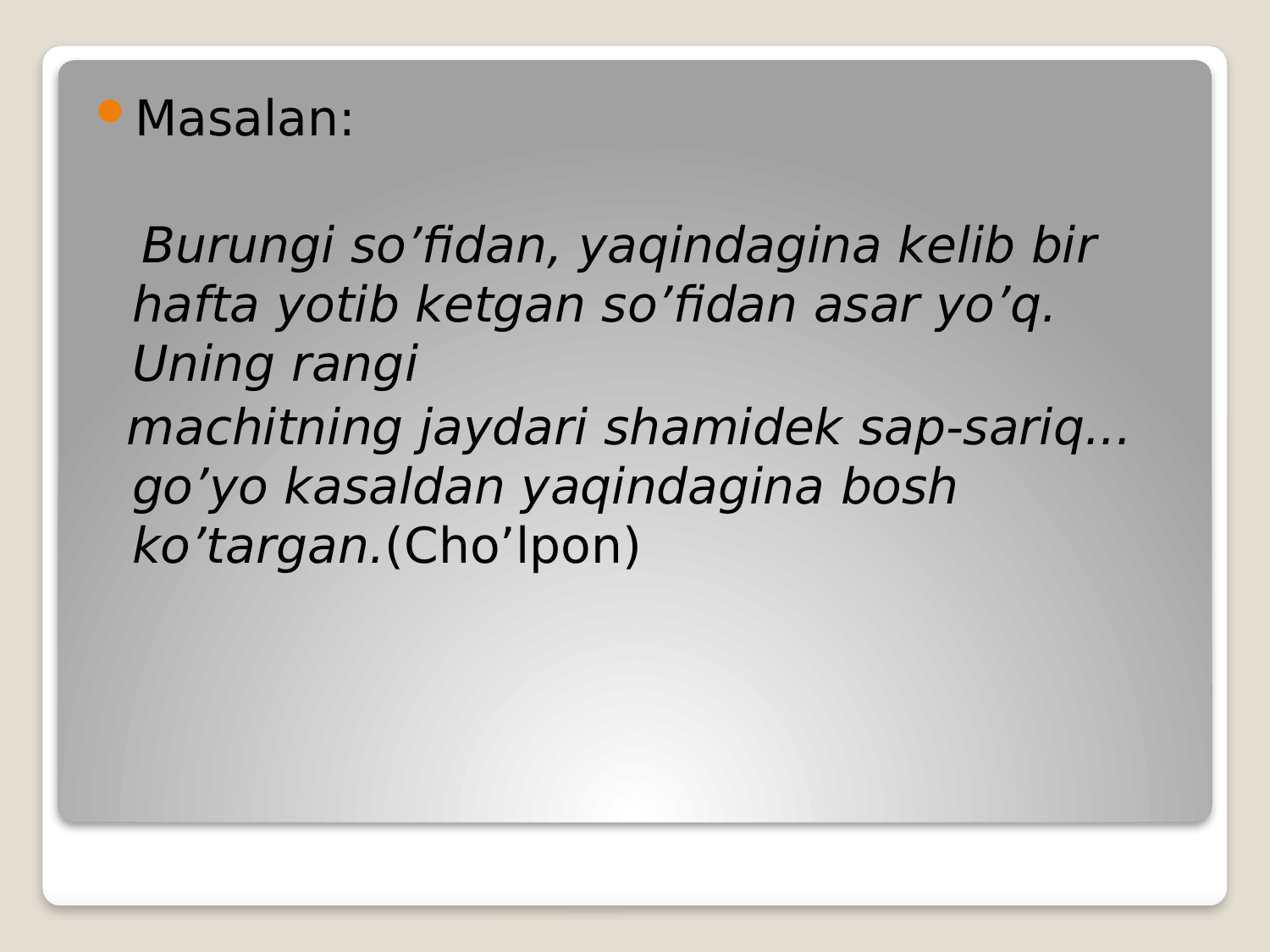

Masalan:

   Burungi so’fidan, yaqindagina kelib bir hafta yotib ketgan so’fidan asar yo’q. Uning rangi
  machitning jaydari shamidek sap-sariq... go’yo kasaldan yaqindagina bosh ko’targan.(Cho’lpon)